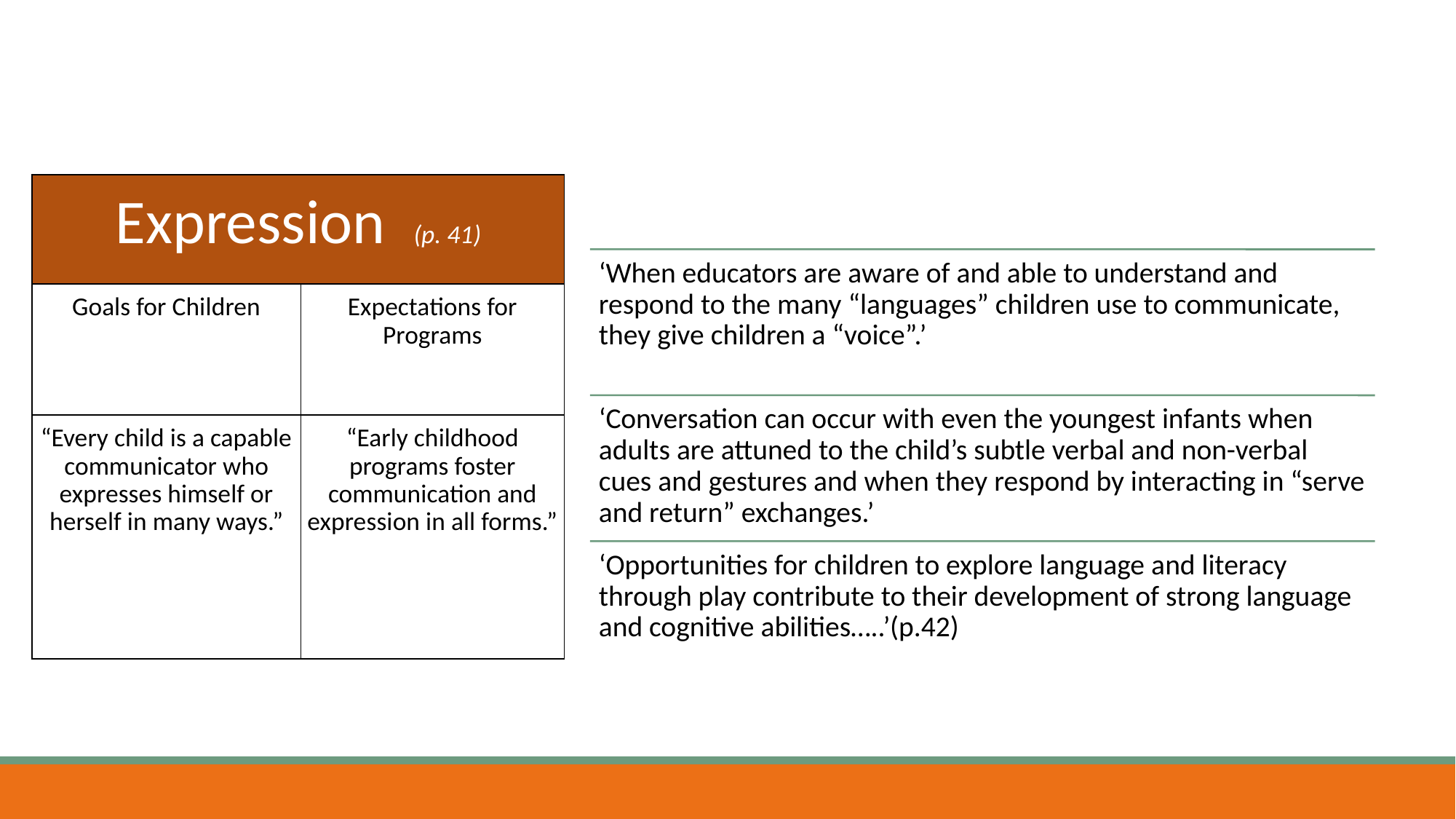

| Expression (p. 41) |  |
| --- | --- |
| Goals for Children | Expectations for Programs |
| “Every child is a capable communicator who expresses himself or herself in many ways.” | “Early childhood programs foster communication and expression in all forms.” |
‘When educators are aware of and able to understand and respond to the many “languages” children use to communicate, they give children a “voice”.’
‘Conversation can occur with even the youngest infants when adults are attuned to the child’s subtle verbal and non-verbal cues and gestures and when they respond by interacting in “serve and return” exchanges.’
‘Opportunities for children to explore language and literacy through play contribute to their development of strong language and cognitive abilities…..’(p.42)